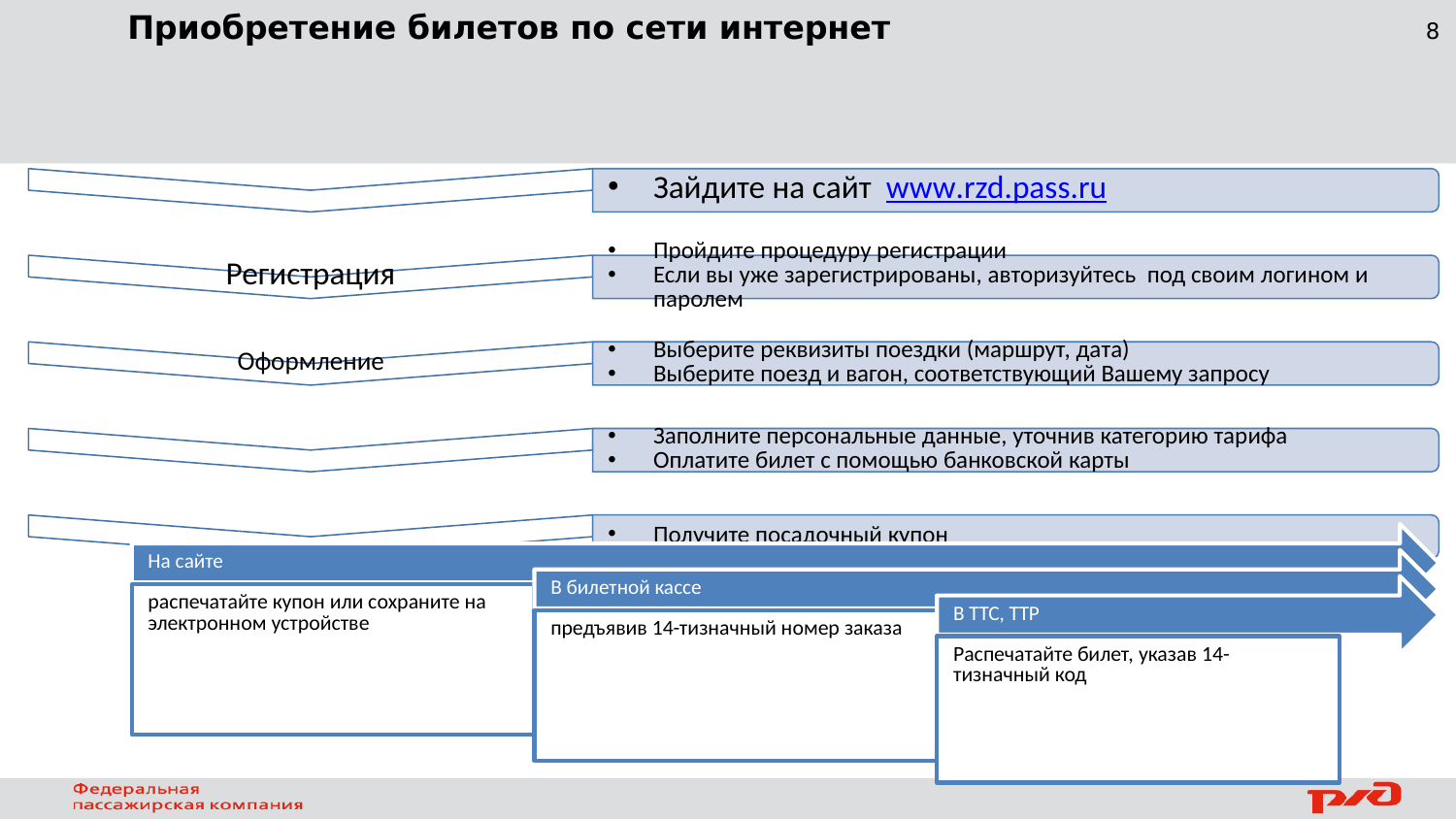

Приобретение билетов по сети интернет                                                8
Зайдите на сайт  www.rzd.pass.ru
Регистрация
Пройдите процедуру регистрации
Если вы уже зарегистрированы, авторизуйтесь  под своим логином и паролем
Оформление
Выберите реквизиты поездки (маршрут, дата)
Выберите поезд и вагон, соответствующий Вашему запросу
Заполните персональные данные, уточнив категорию тарифа
Оплатите билет с помощью банковской карты
Билет
Получите посадочный купон
На сайте
распечатайте купон или сохраните на электронном устройстве
В билетной кассе
предъявив 14-тизначный номер заказа
В ТТС, ТТР
Распечатайте билет, указав 14-тизначный код